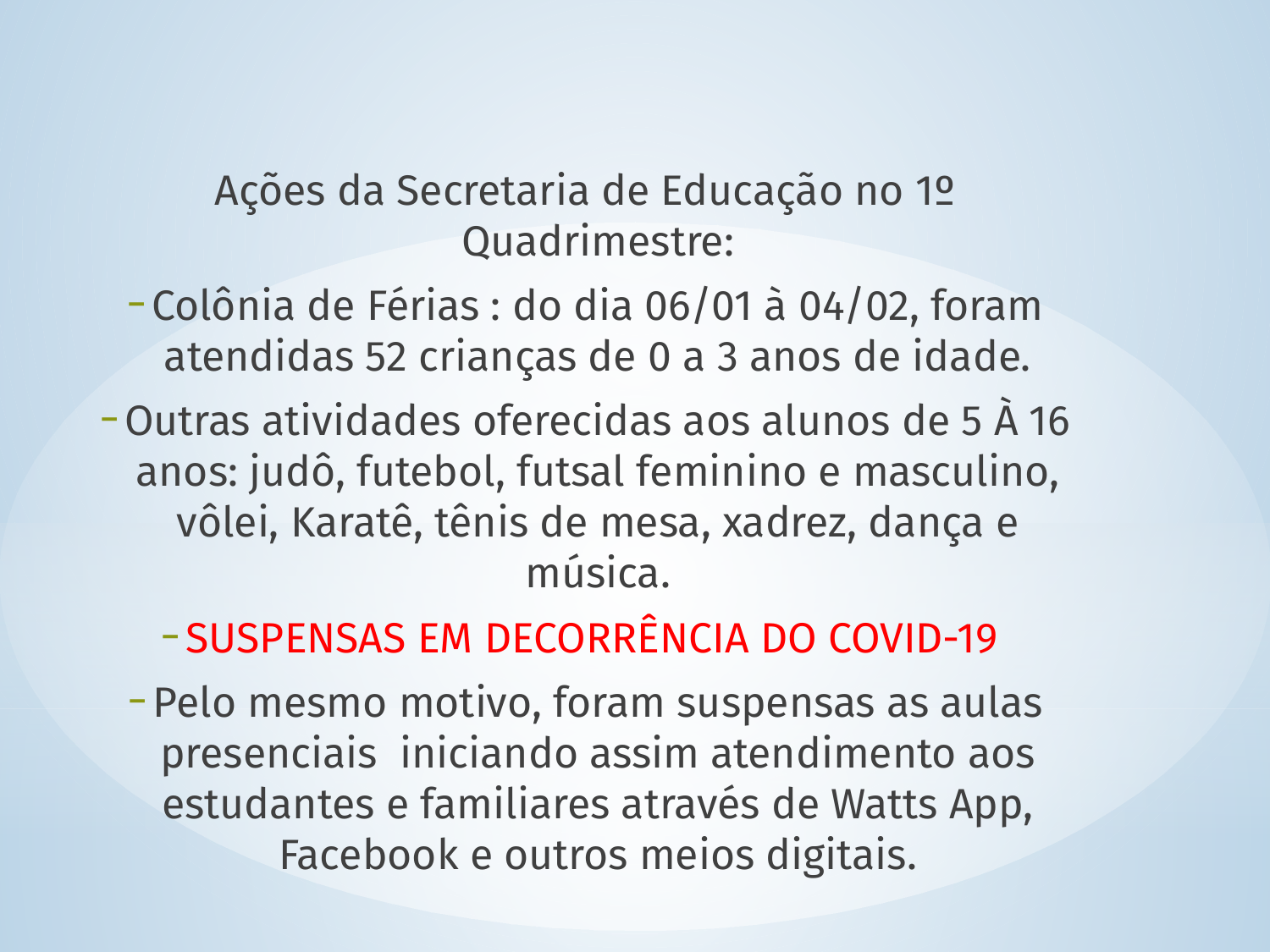

Ações da Secretaria de Educação no 1º Quadrimestre:
Colônia de Férias : do dia 06/01 à 04/02, foram atendidas 52 crianças de 0 a 3 anos de idade.
Outras atividades oferecidas aos alunos de 5 À 16 anos: judô, futebol, futsal feminino e masculino, vôlei, Karatê, tênis de mesa, xadrez, dança e música.
SUSPENSAS EM DECORRÊNCIA DO COVID-19
Pelo mesmo motivo, foram suspensas as aulas presenciais  iniciando assim atendimento aos estudantes e familiares através de Watts App, Facebook e outros meios digitais.